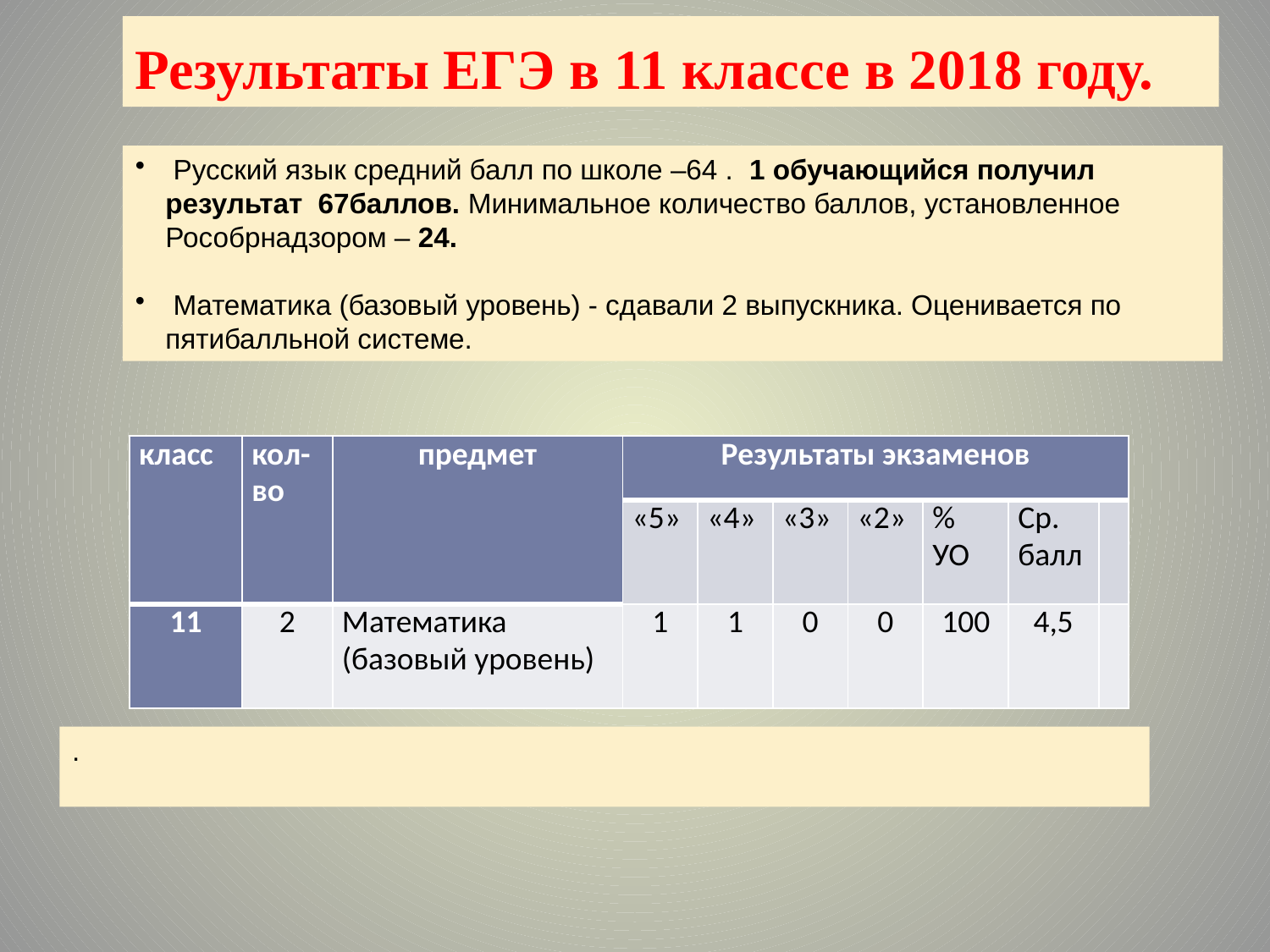

Результаты ЕГЭ в 11 классе в 2018 году.
 Русский язык средний балл по школе –64 .  1 обучающийся получил результат  67баллов. Минимальное количество баллов, установленное Рособрнадзором – 24.

 Математика (базовый уровень) - сдавали 2 выпускника. Оценивается по пятибалльной системе.
| класс | кол-во | предмет | Результаты экзаменов |  |  |  |  |  |  |
| --- | --- | --- | --- | --- | --- | --- | --- | --- | --- |
|  |  |  | «5» | «4» | «3» | «2» | % УО | Ср. балл |  |
| 11 | 2 | Математика (базовый уровень) | 1 | 1 | 0 | 0 | 100 | 4,5 |  |
.